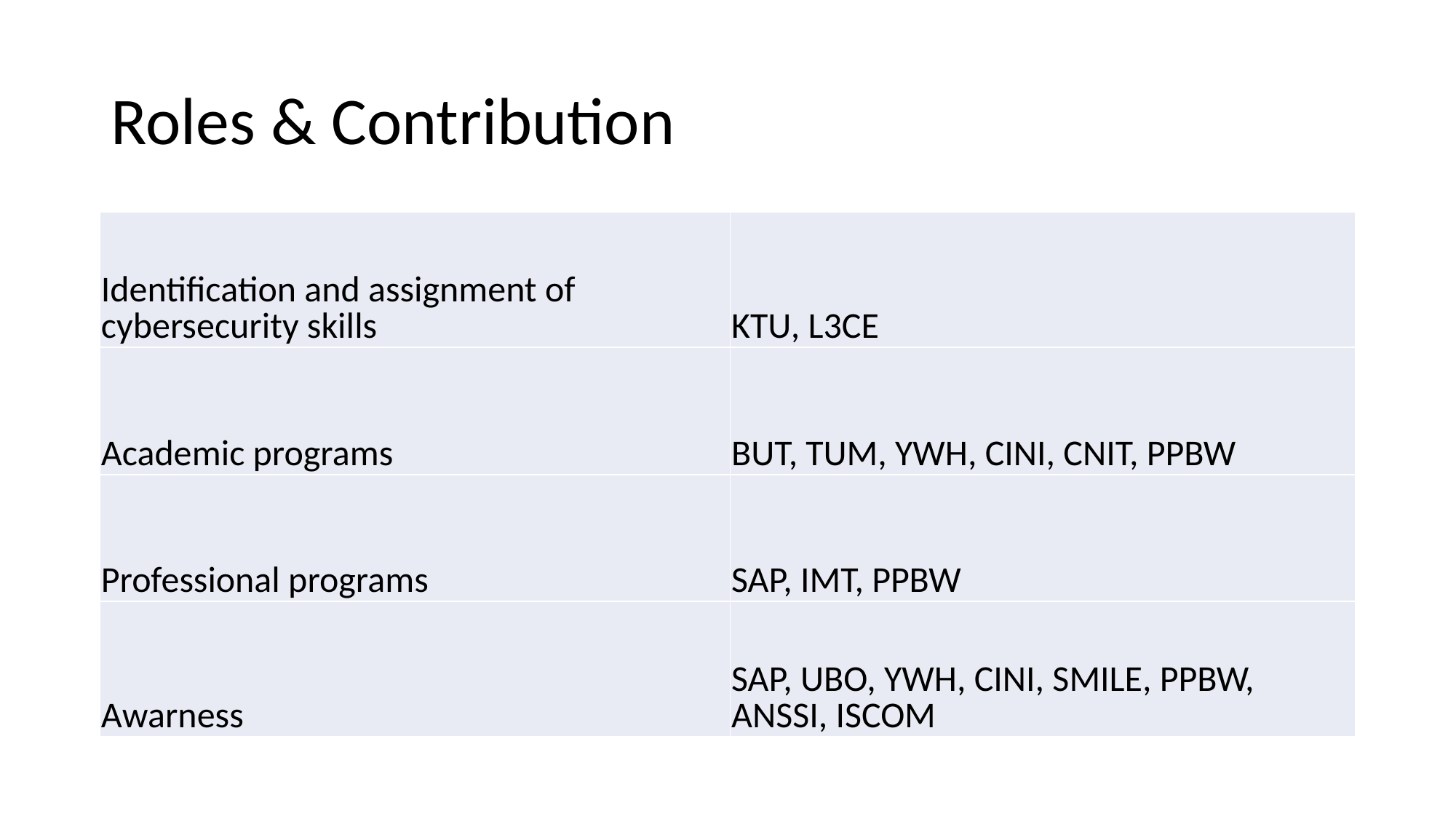

# Roles & Contribution
| Identification and assignment of cybersecurity skills | KTU, L3CE |
| --- | --- |
| Academic programs | BUT, TUM, YWH, CINI, CNIT, PPBW |
| Professional programs | SAP, IMT, PPBW |
| Awarness | SAP, UBO, YWH, CINI, SMILE, PPBW, ANSSI, ISCOM |